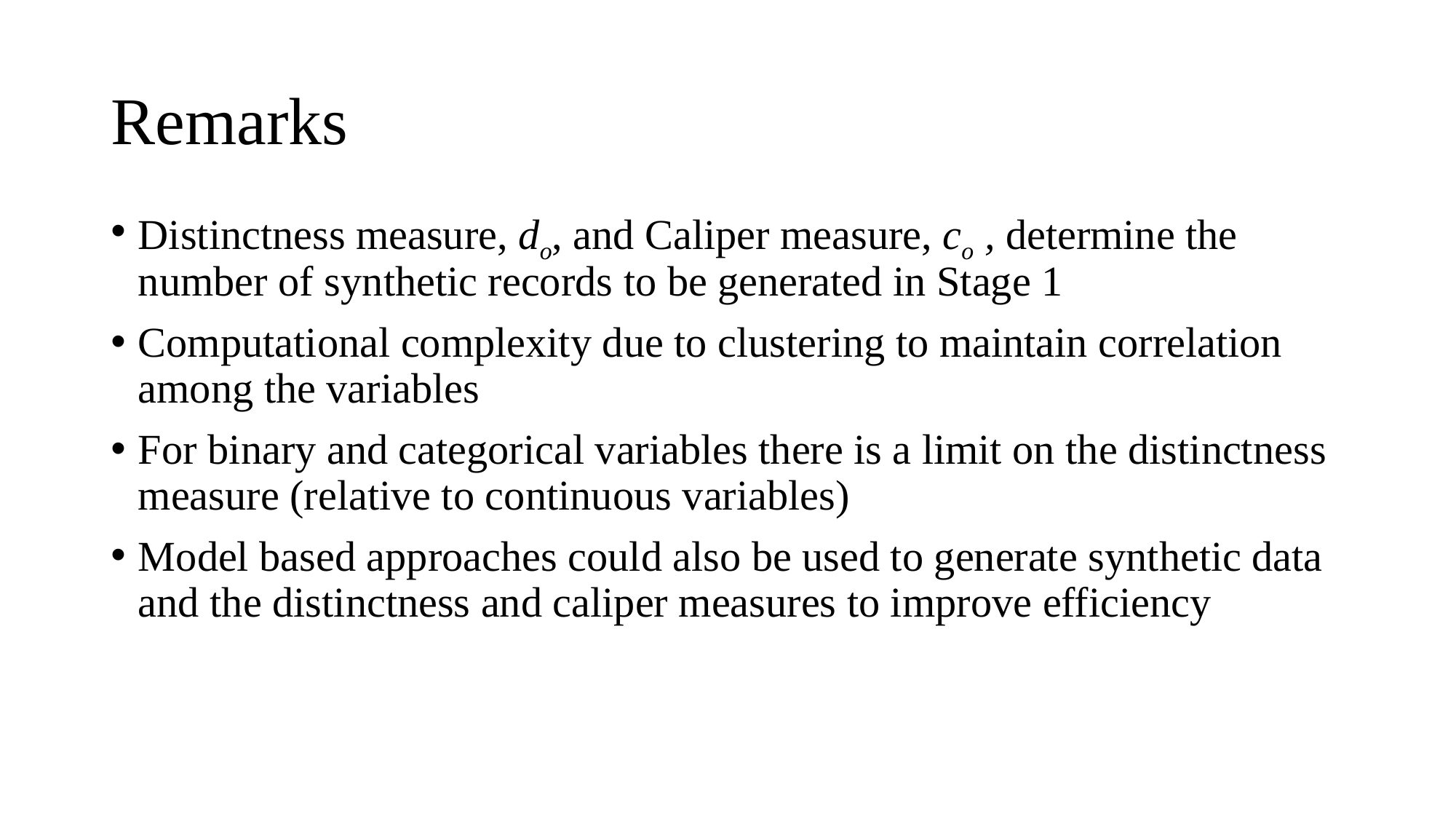

# Remarks
Distinctness measure, do, and Caliper measure, co , determine the number of synthetic records to be generated in Stage 1
Computational complexity due to clustering to maintain correlation among the variables
For binary and categorical variables there is a limit on the distinctness measure (relative to continuous variables)
Model based approaches could also be used to generate synthetic data and the distinctness and caliper measures to improve efficiency